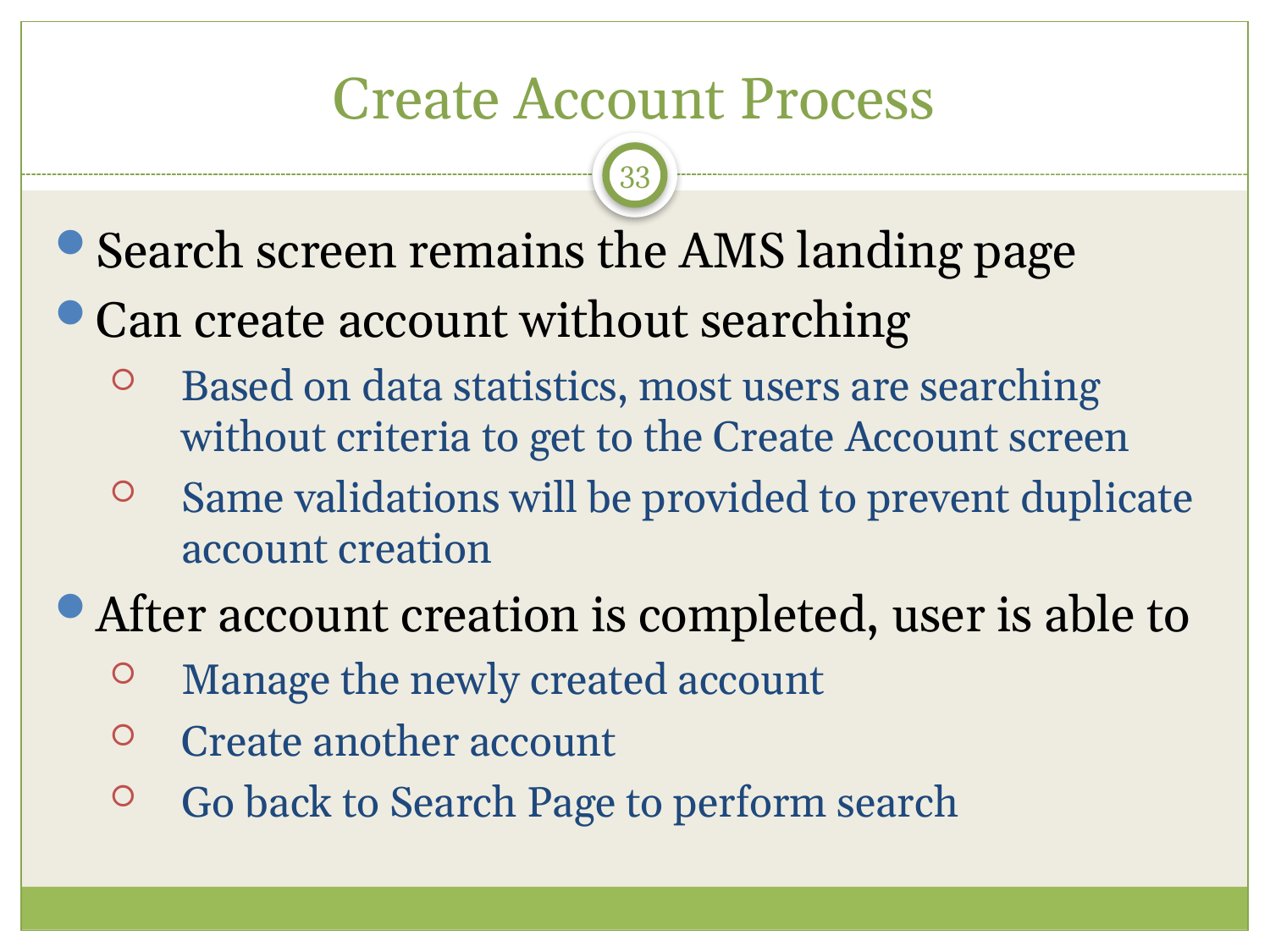

# Create Account Process
33
Search screen remains the AMS landing page
Can create account without searching
Based on data statistics, most users are searching without criteria to get to the Create Account screen
Same validations will be provided to prevent duplicate account creation
After account creation is completed, user is able to
Manage the newly created account
Create another account
Go back to Search Page to perform search